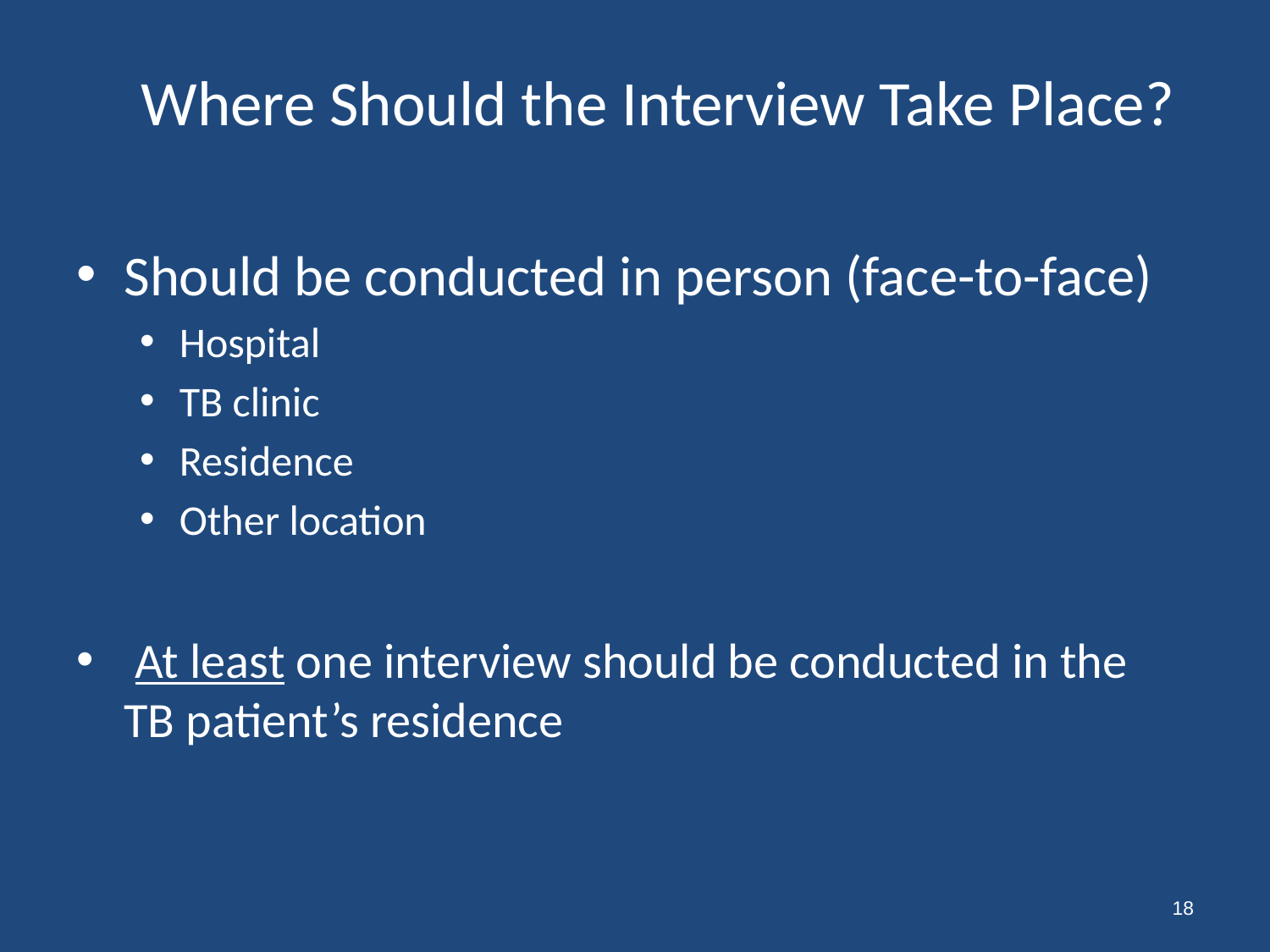

Where Should the Interview Take Place?
Should be conducted in person (face-to-face)
Hospital
TB clinic
Residence
Other location

 At least one interview should be conducted in the TB patient’s residence
18